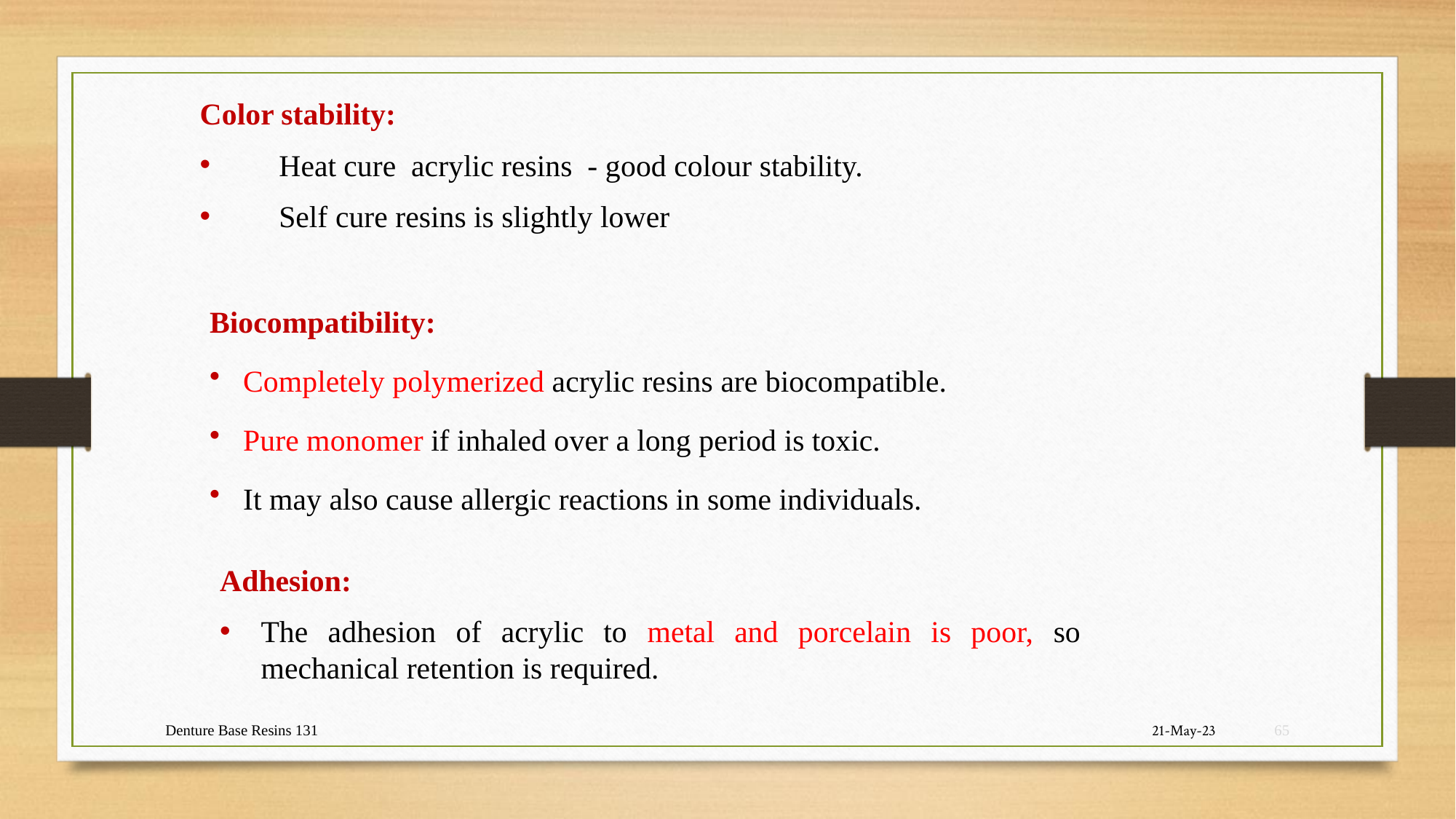

Color stability:
     Heat cure  acrylic resins  - good colour stability.
     Self cure resins is slightly lower
Biocompatibility:
 Completely polymerized acrylic resins are biocompatible.
 Pure monomer if inhaled over a long period is toxic.
 It may also cause allergic reactions in some individuals.
Adhesion:
The adhesion of acrylic to metal and porcelain is poor, so mechanical retention is required.
Denture Base Resins 131
21-May-23
65